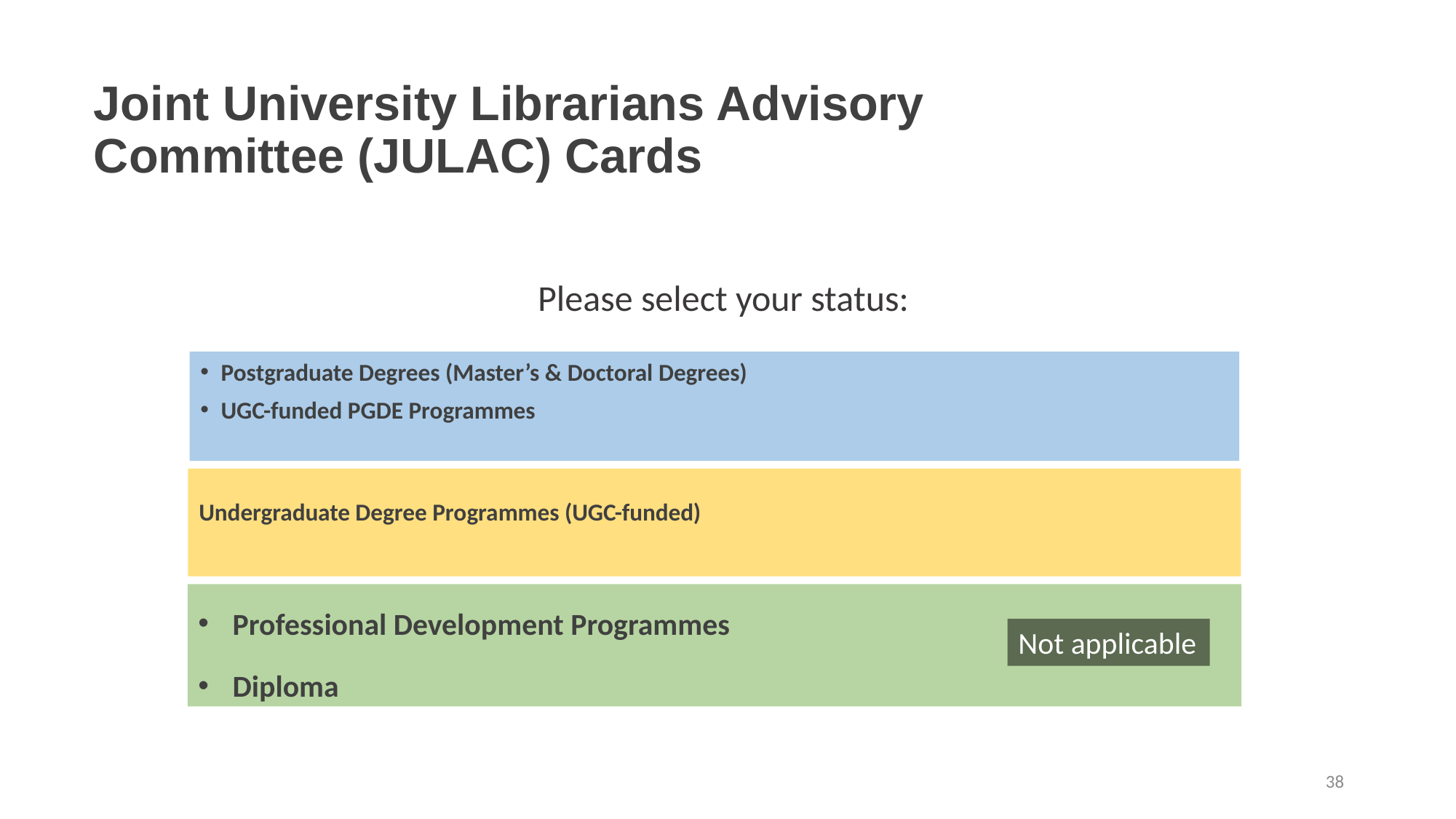

# Joint University Librarians Advisory Committee (JULAC) Cards
Please select your status:
Postgraduate Degrees (Master’s & Doctoral Degrees)
UGC-funded PGDE Programmes
Undergraduate Degree Programmes (UGC-funded)
Professional Development Programmes
Diploma
Not applicable
38